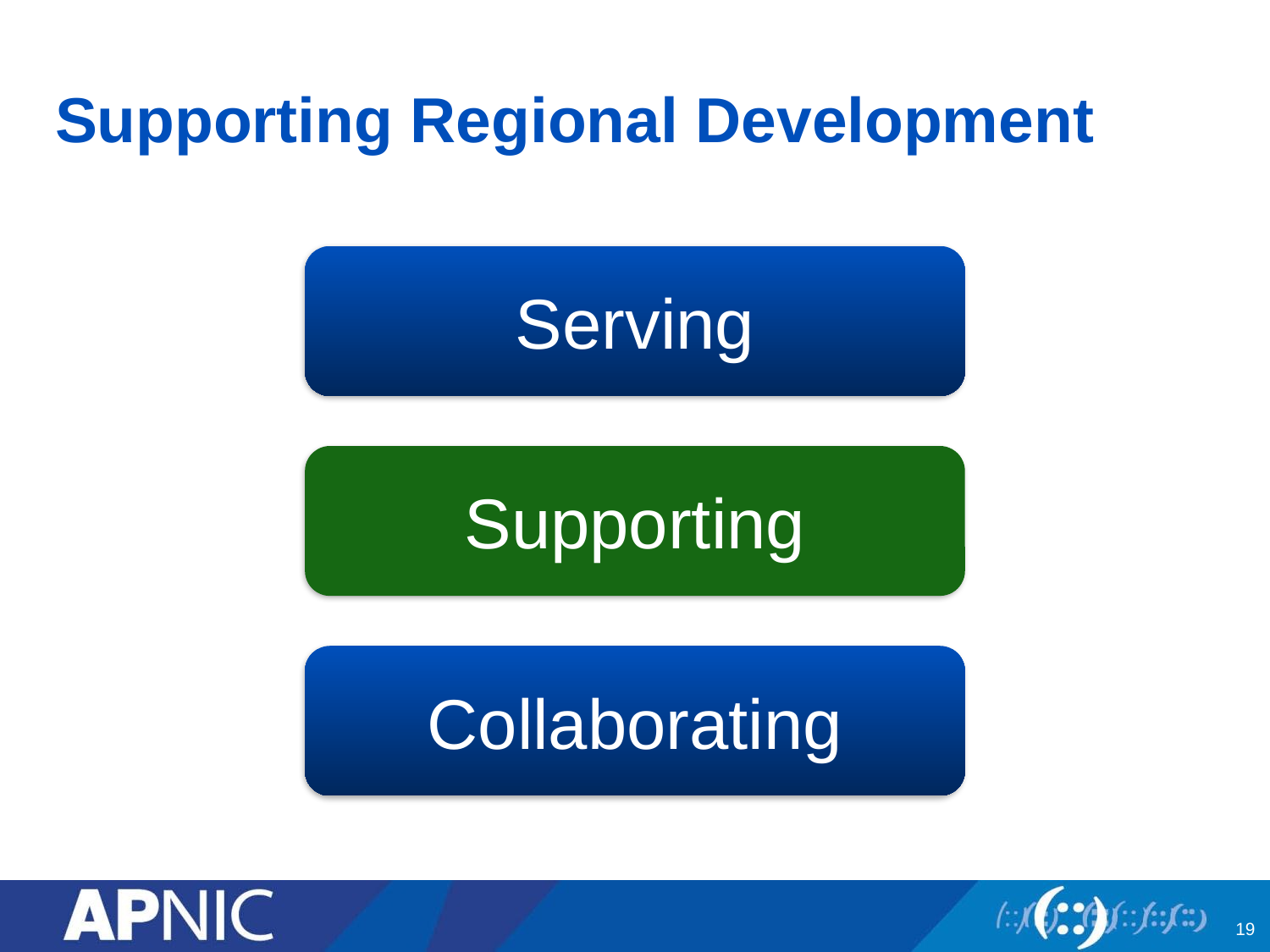

# Supporting Regional Development
Serving
Supporting
Collaborating
19